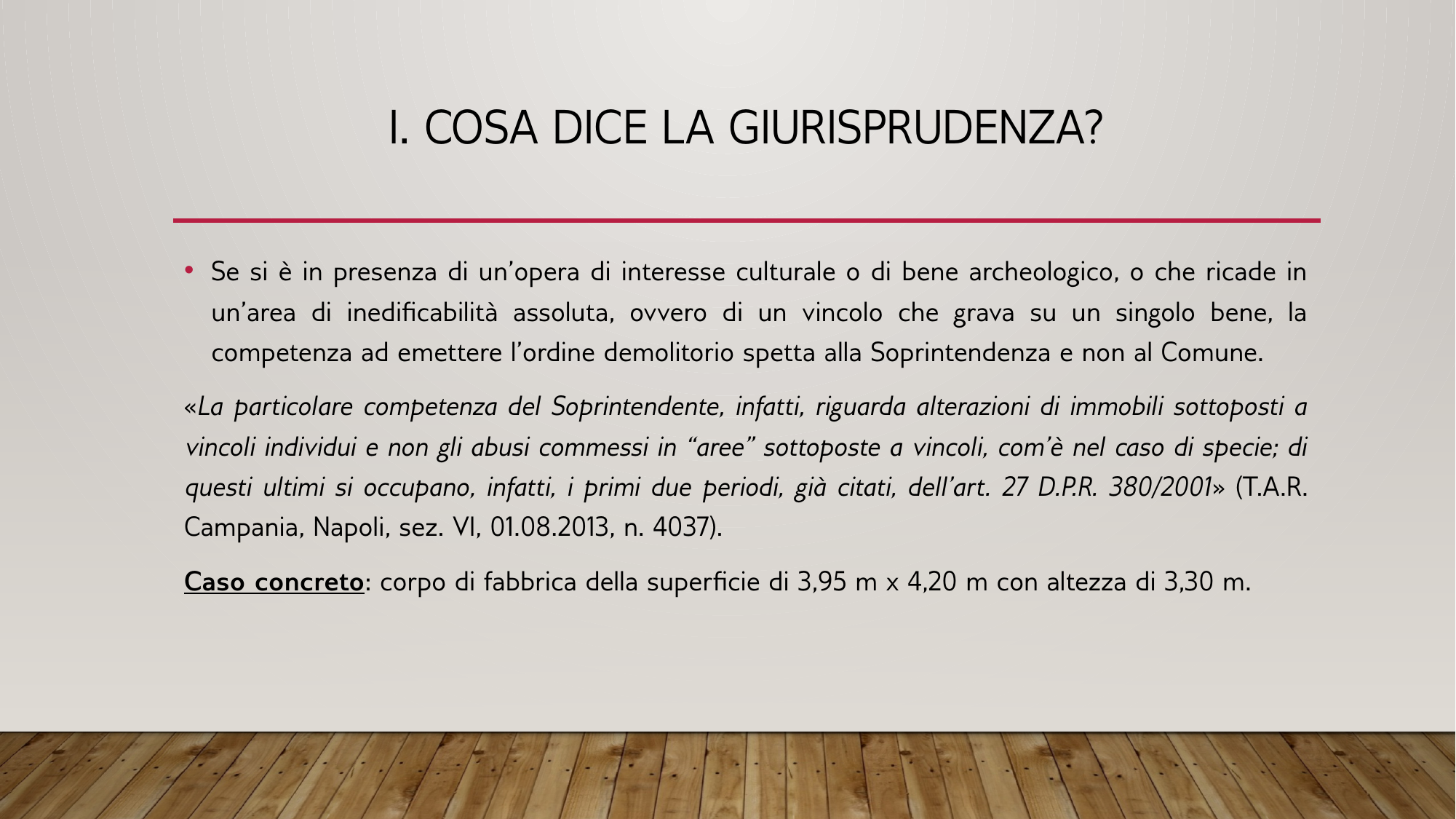

# I. COSA DICE LA GIURISPRUDENZA?
Se si è in presenza di un’opera di interesse culturale o di bene archeologico, o che ricade in un’area di inedificabilità assoluta, ovvero di un vincolo che grava su un singolo bene, la competenza ad emettere l’ordine demolitorio spetta alla Soprintendenza e non al Comune.
«La particolare competenza del Soprintendente, infatti, riguarda alterazioni di immobili sottoposti a vincoli individui e non gli abusi commessi in “aree” sottoposte a vincoli, com’è nel caso di specie; di questi ultimi si occupano, infatti, i primi due periodi, già citati, dell’art. 27 D.P.R. 380/2001» (T.A.R. Campania, Napoli, sez. VI, 01.08.2013, n. 4037).
Caso concreto: corpo di fabbrica della superficie di 3,95 m x 4,20 m con altezza di 3,30 m.